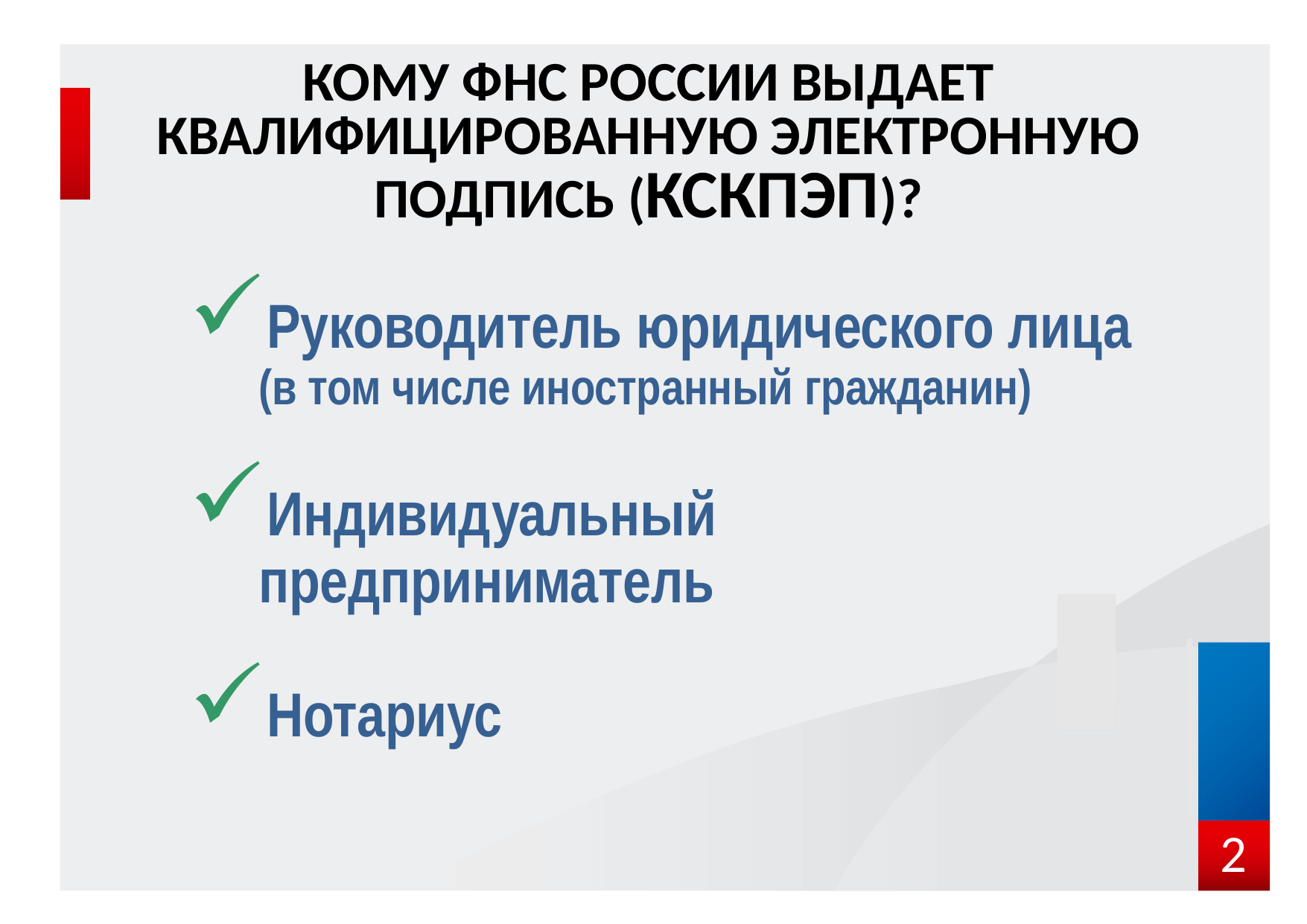

Кому ФНС России выдает квалифицированную электронную подпись (КСКПЭП)?

Руководитель юридического лица (в том числе иностранный гражданин)

Индивидуальный предприниматель

Нотариус

2